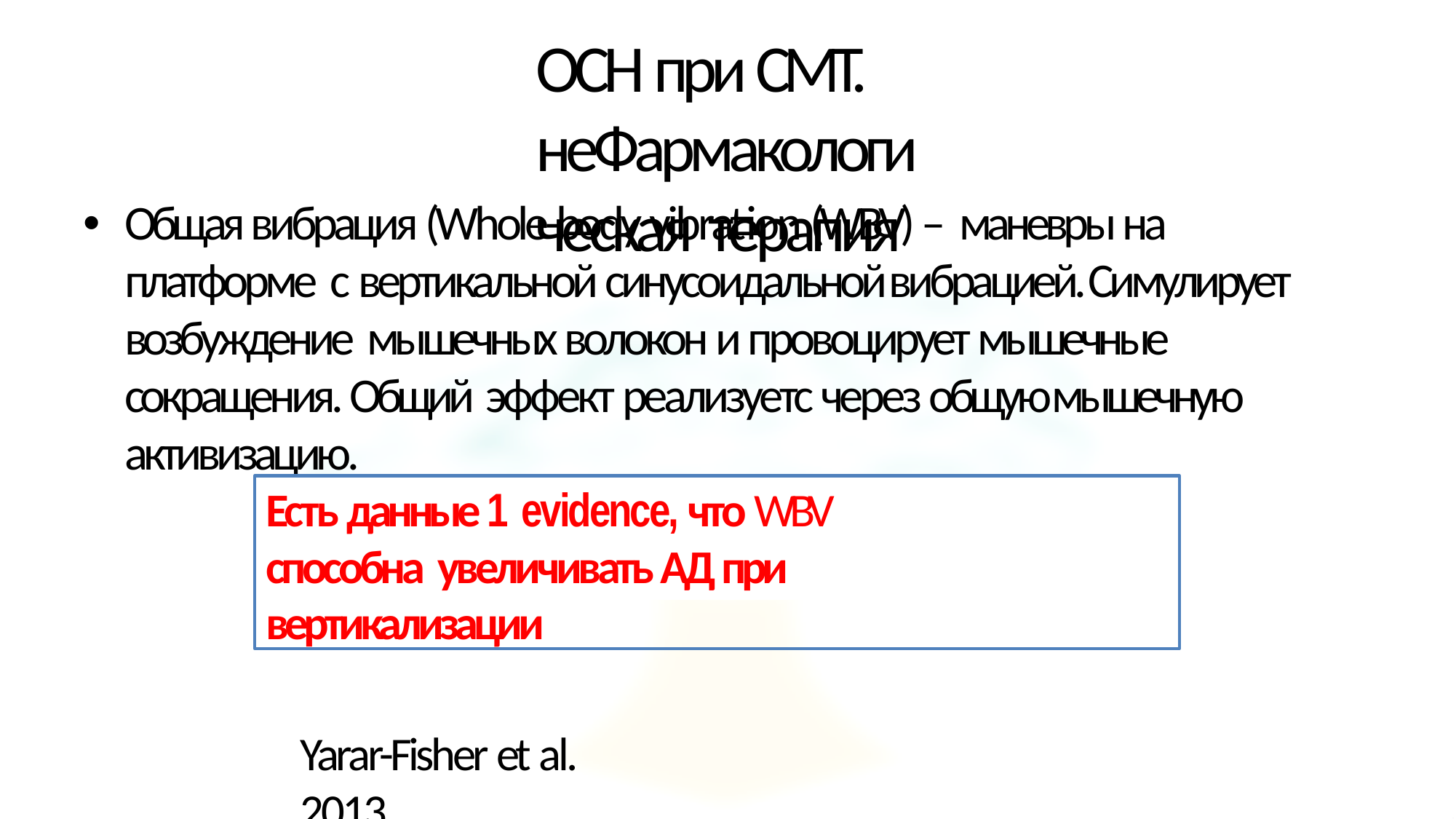

# ОСН при СМТ. неФармакологическая терапия
Общая вибрация (Whole-body vibration (WBV) – маневры на платформе  с вертикальной синусоидальной вибрацией. Симулирует возбуждение  мышечных волокон и провоцирует мышечные сокращения. Общий  эффект реализуетс через общую мышечную активизацию.

Есть данные 1 evidence, что WBV способна  увеличивать АД при вертикализации
Yarar-Fisher et al. 2013